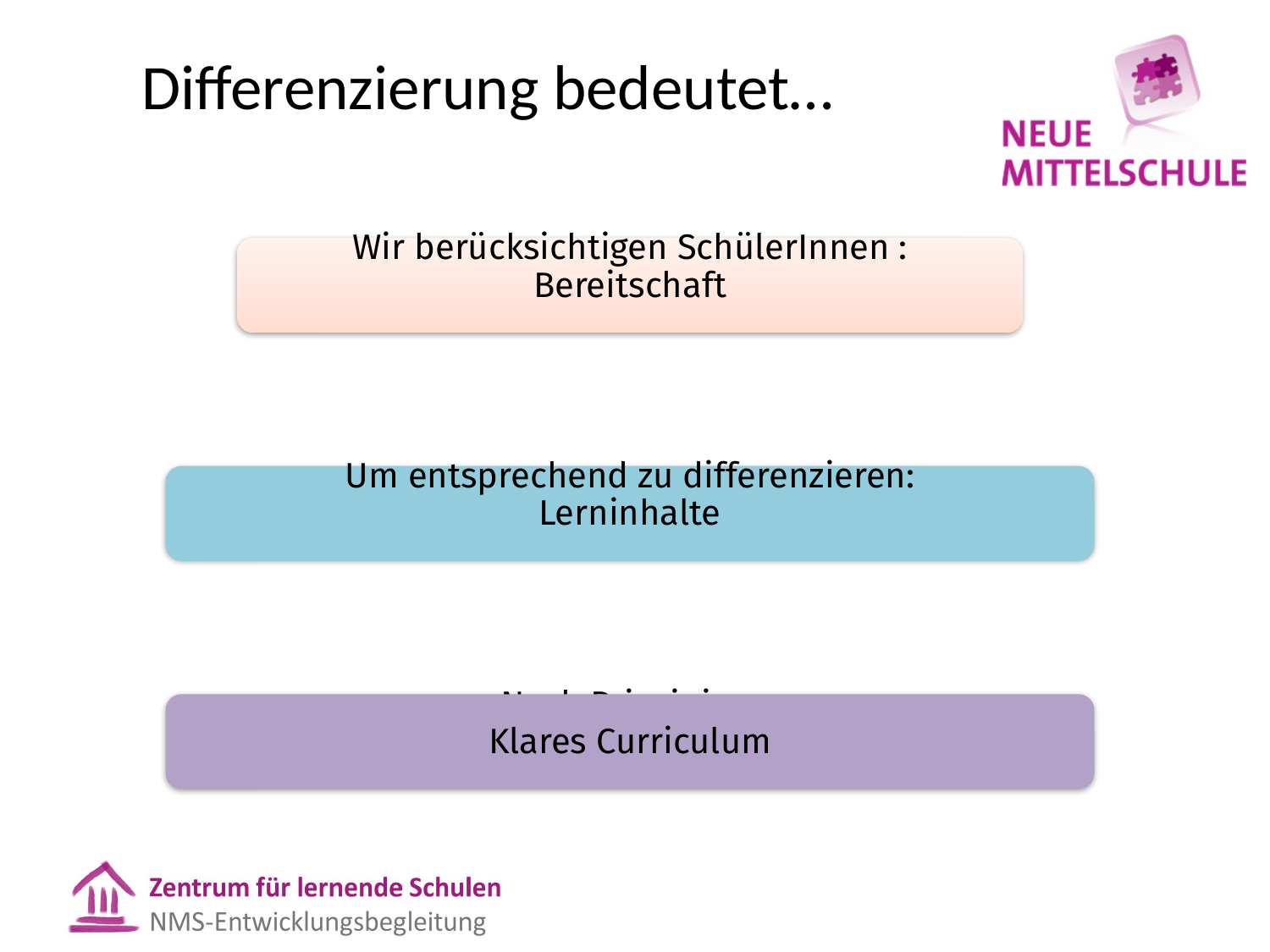

# Differenzierung bedeutet…
Wir berücksichtigen SchülerInnen :
Bereitschaft
Um entsprechend zu differenzieren:
Lerninhalte
Nach Prinzipien:
Klares Curriculum